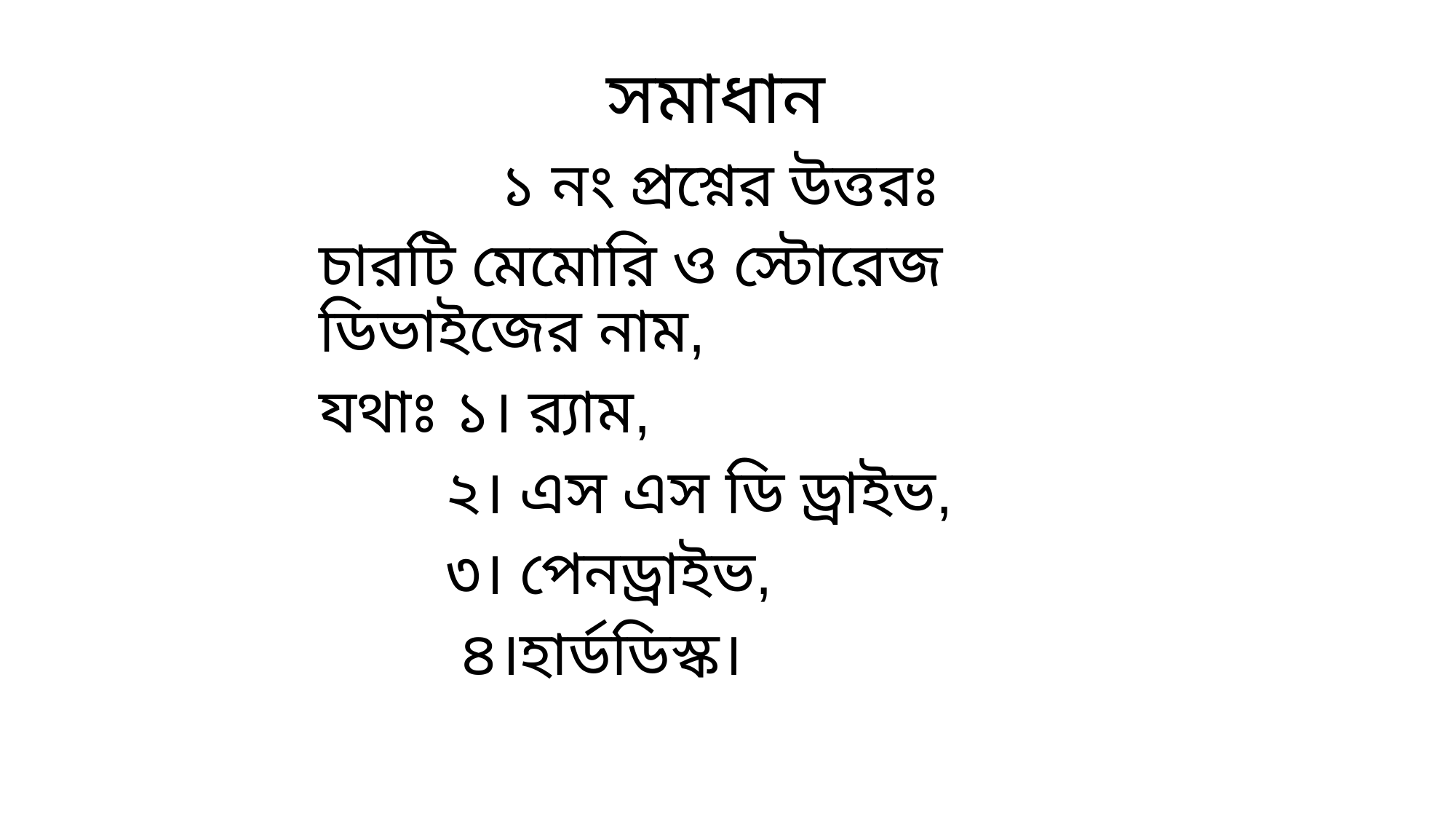

# সমাধান
১ নং প্রশ্নের উত্তরঃ
চারটি মেমোরি ও স্টোরেজ ডিভাইজের নাম,
যথাঃ ১। র‍্যাম,
        ২। এস এস ডি ড্রাইভ,
        ৩। পেনড্রাইভ,
         ৪।হার্ডডিস্ক।